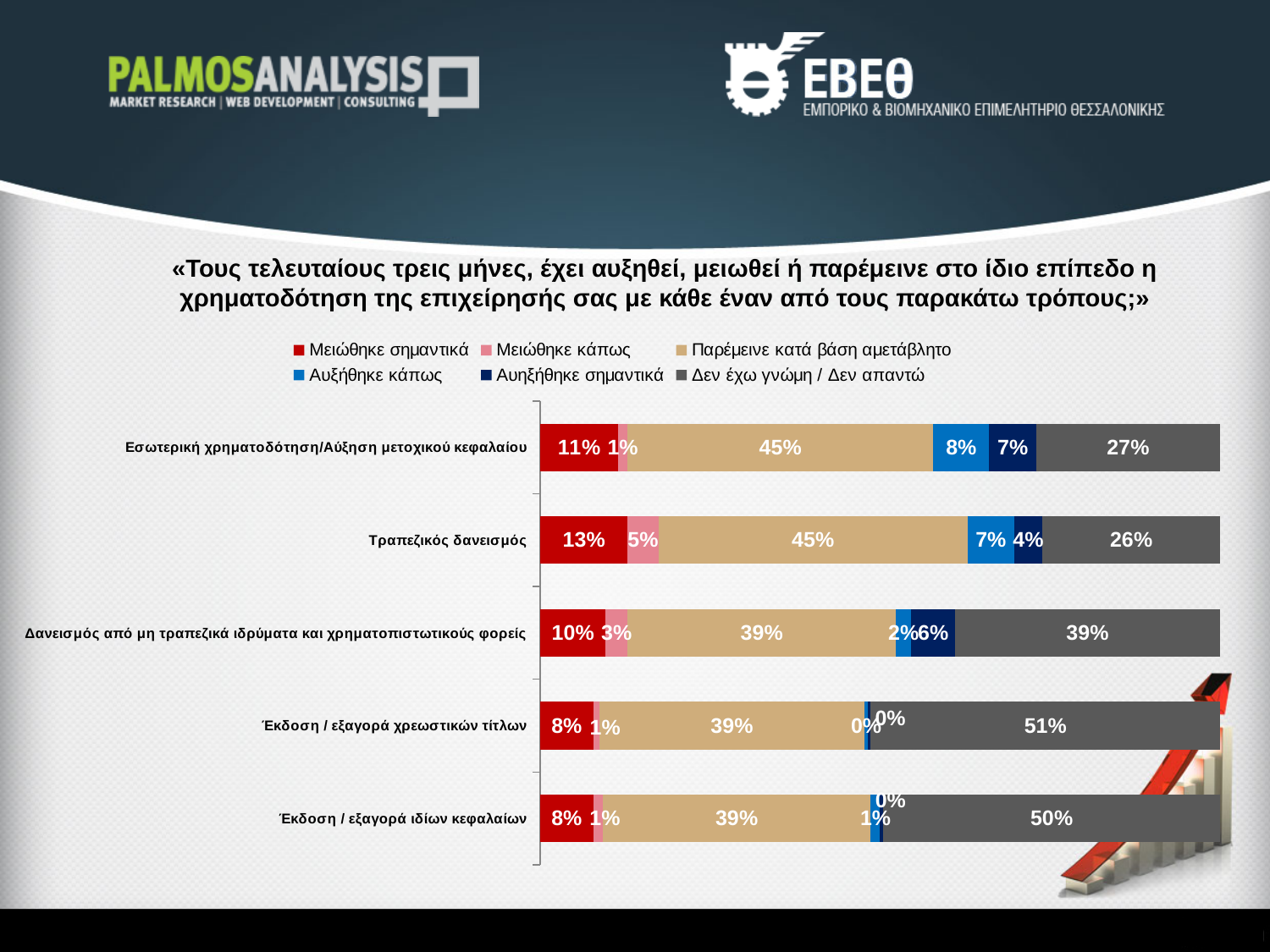

«Τους τελευταίους τρεις μήνες, έχει αυξηθεί, μειωθεί ή παρέμεινε στο ίδιο επίπεδο η χρηματοδότηση της επιχείρησής σας με κάθε έναν από τους παρακάτω τρόπους;»

### Chart

| Category | Μειώθηκε σημαντικά | Μειώθηκε κάπως | Παρέμεινε κατά βάση αμετάβλητο | Αυξήθηκε κάπως | Αυηξήθηκε σημαντικά | Δεν έχω γνώμη / Δεν απαντώ |
|---|---|---|---|---|---|---|
| Εσωτερική χρηματοδότηση/Αύξηση μετοχικού κεφαλαίου | 0.11467889908256879 | 0.013761467889908265 | 0.44954128440366975 | 0.08256880733944957 | 0.06880733944954134 | 0.27064220183486254 |
| Τραπεζικός δανεισμός | 0.12844036697247718 | 0.04587155963302751 | 0.4541284403669725 | 0.06880733944954134 | 0.041284403669724766 | 0.261467889908257 |
| Δανεισμός από μη τραπεζικά ιδρύματα και χρηματοπιστωτικούς φορείς | 0.09633027522935778 | 0.032110091743119275 | 0.39449541284403683 | 0.02293577981651379 | 0.06422018348623854 | 0.38990825688073405 |
| Έκδοση / εξαγορά χρεωστικών τίτλων | 0.07798165137614682 | 0.009174311926605505 | 0.38990825688073405 | 0.0045871559633027525 | 0.0045871559633027525 | 0.5137614678899083 |
| Έκδοση / εξαγορά ιδίων κεφαλαίων | 0.07798165137614682 | 0.013761467889908265 | 0.39449541284403683 | 0.013761467889908265 | 0.0045871559633027525 | 0.4954128440366974 |